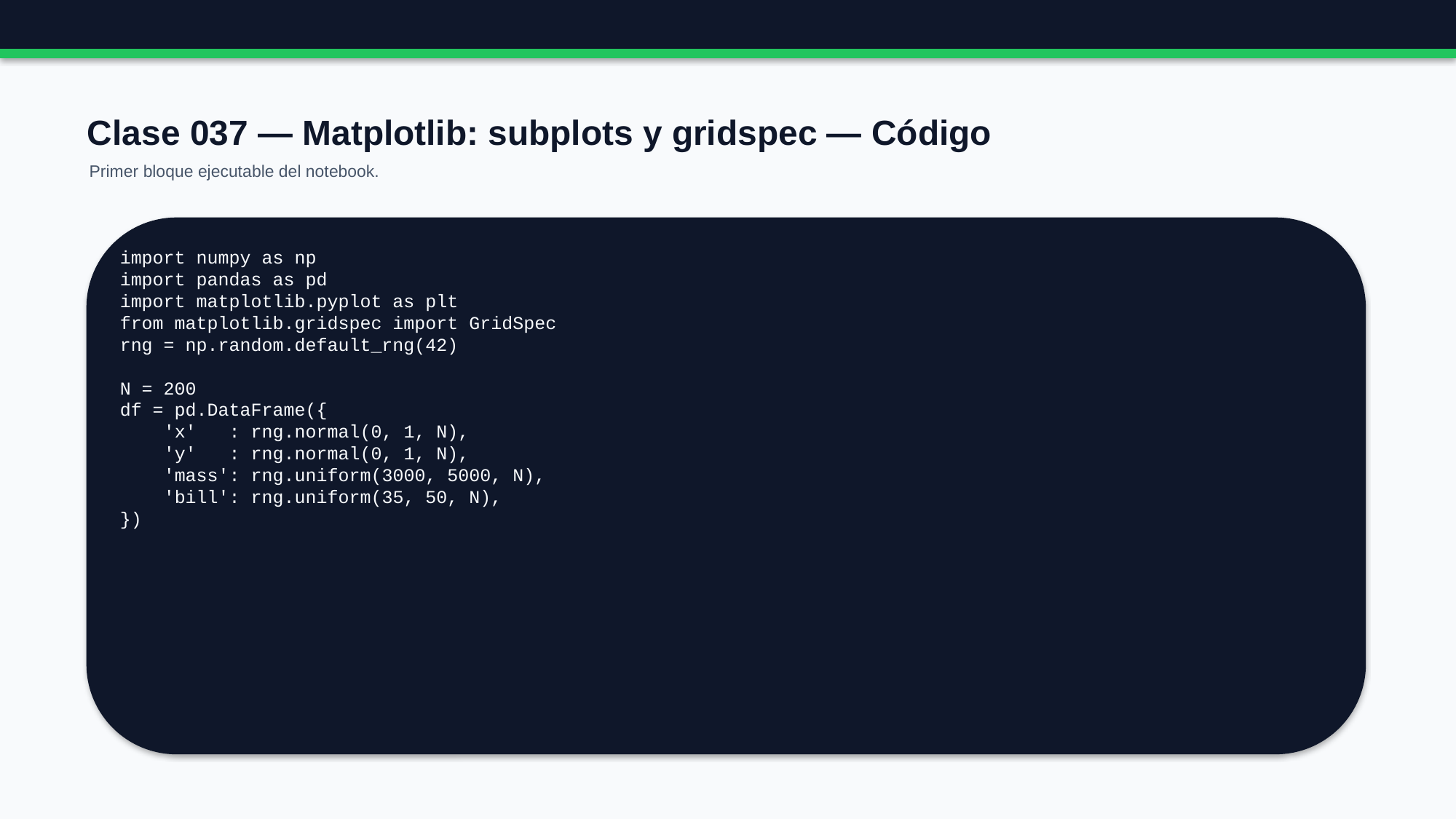

Clase 037 — Matplotlib: subplots y gridspec — Código
Primer bloque ejecutable del notebook.

import numpy as np
import pandas as pd
import matplotlib.pyplot as plt
from matplotlib.gridspec import GridSpec
rng = np.random.default_rng(42)

N = 200
df = pd.DataFrame({
    'x'   : rng.normal(0, 1, N),
    'y'   : rng.normal(0, 1, N),
    'mass': rng.uniform(3000, 5000, N),
    'bill': rng.uniform(35, 50, N),
})